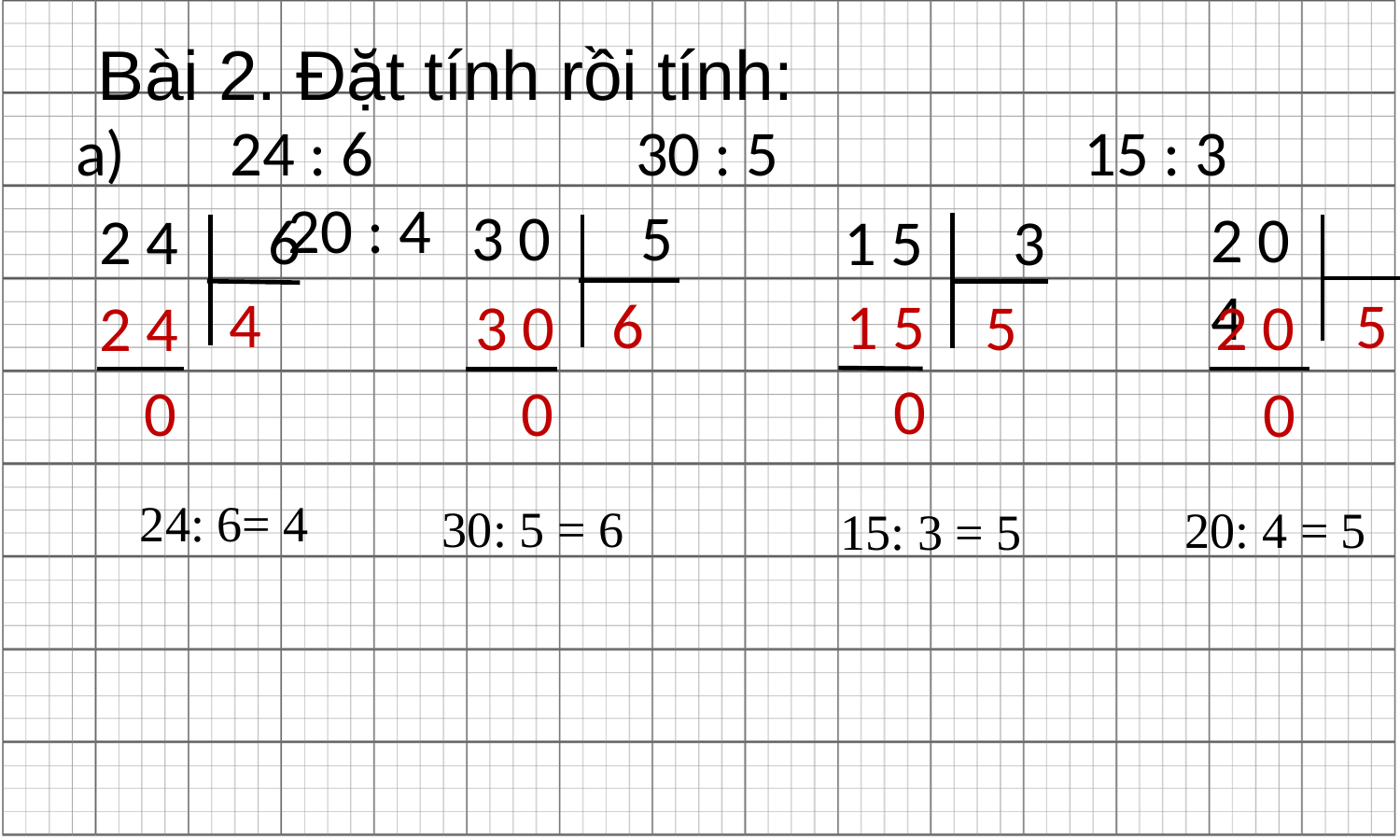

Bài 2. Đặt tính rồi tính:
a)	 24 : 6	 	30 : 5		  15 : 3		     20 : 4
3 0	  5
2 0	  4
2 4	  6
1 5	  3
4
6
5
1 5
3 0
5
2 0
2 4
0
0
0
0
 24: 6= 4
30: 5 = 6
20: 4 = 5
 15: 3 = 5